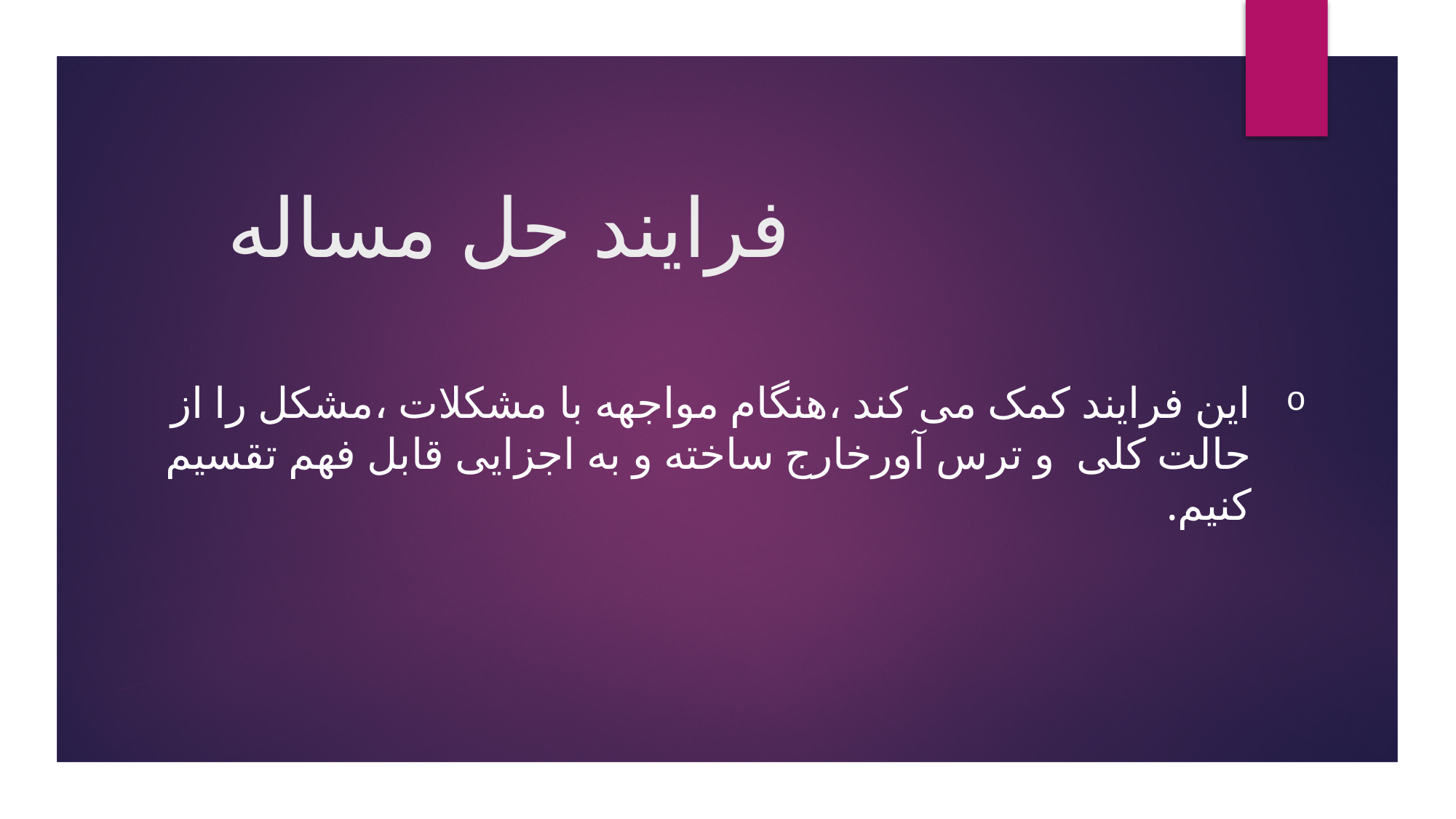

# فرایند حل مساله
این فرایند کمک می کند ،هنگام مواجهه با مشکلات ،مشکل را از حالت کلی  و ترس آورخارج ساخته و به اجزایی قابل فهم تقسیم کنیم.